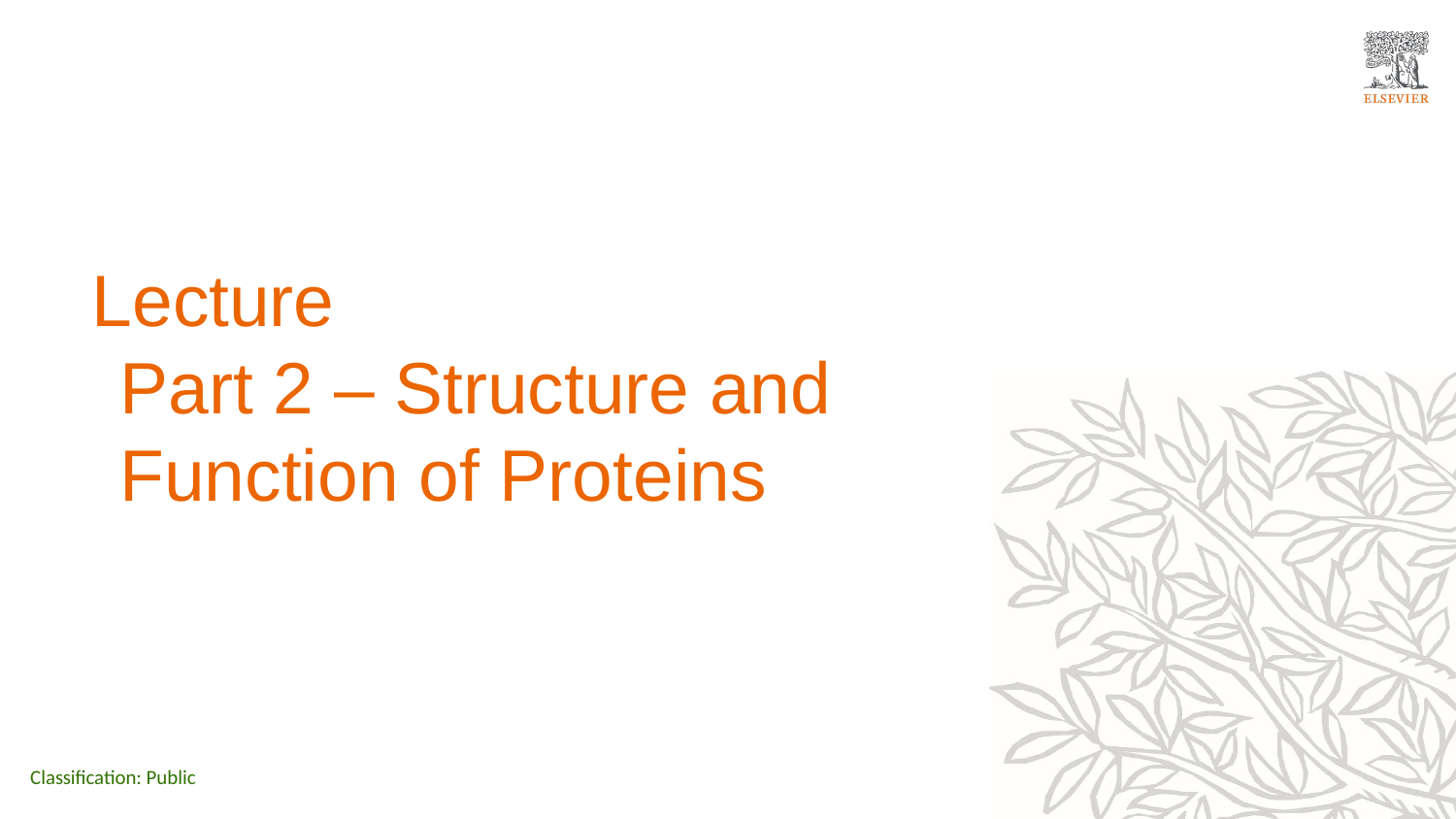

# Lecture Part 2 – Structure and Function of Proteins